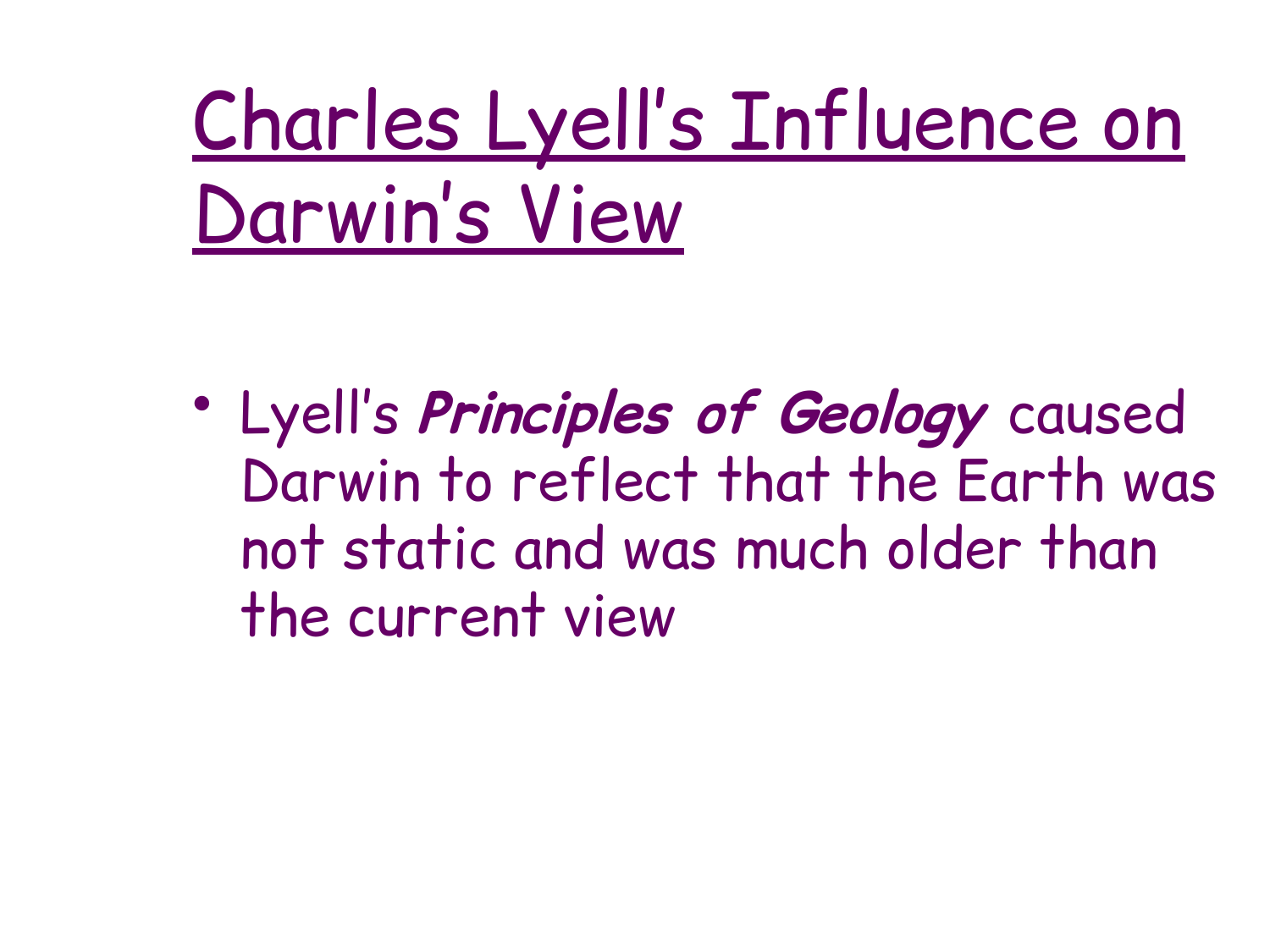

# Charles Lyell’s Influence on Darwin’s View
Lyell’s Principles of Geology caused Darwin to reflect that the Earth was not static and was much older than the current view
4